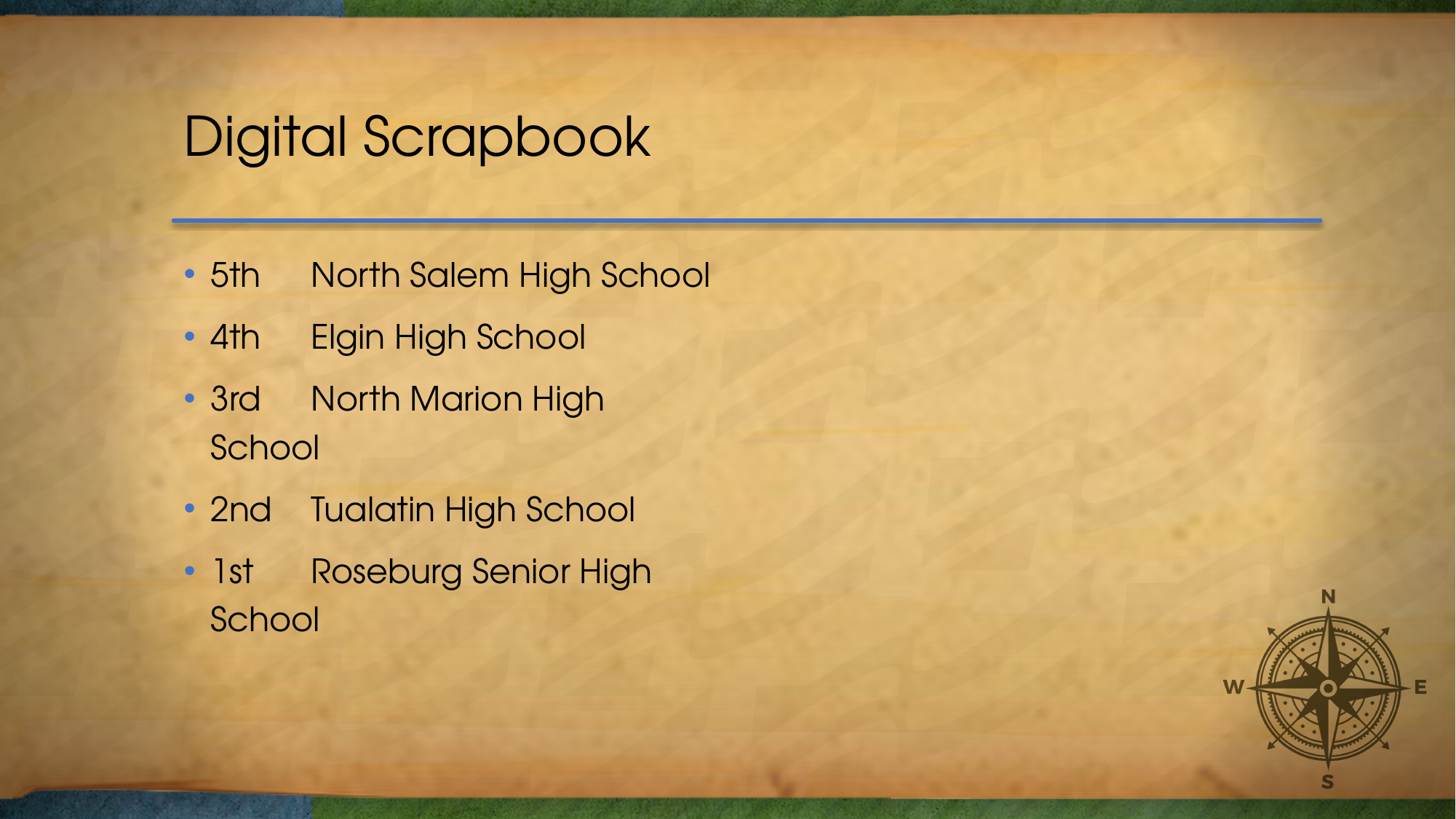

# Digital Scrapbook
5th	North Salem High School
4th	Elgin High School
3rd	North Marion High School
2nd	Tualatin High School
1st	Roseburg Senior High School